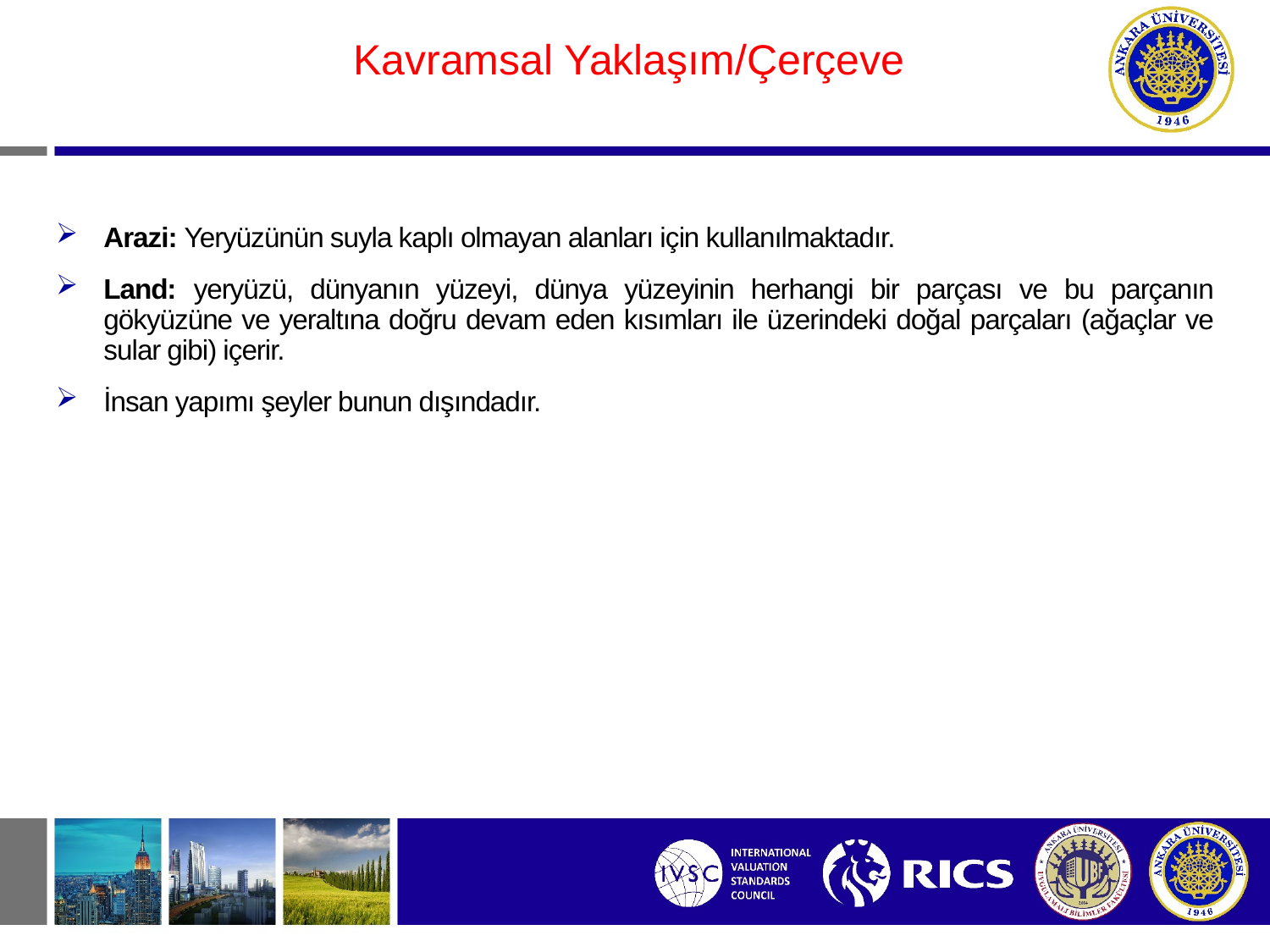

#
Kavramsal Yaklaşım/Çerçeve

Arazi: Yeryüzünün suyla kaplı olmayan alanları için kullanılmaktadır.
Land: yeryüzü, dünyanın yüzeyi, dünya yüzeyinin herhangi bir parçası ve bu parçanın gökyüzüne ve yeraltına doğru devam eden kısımları ile üzerindeki doğal parçaları (ağaçlar ve sular gibi) içerir.
İnsan yapımı şeyler bunun dışındadır.